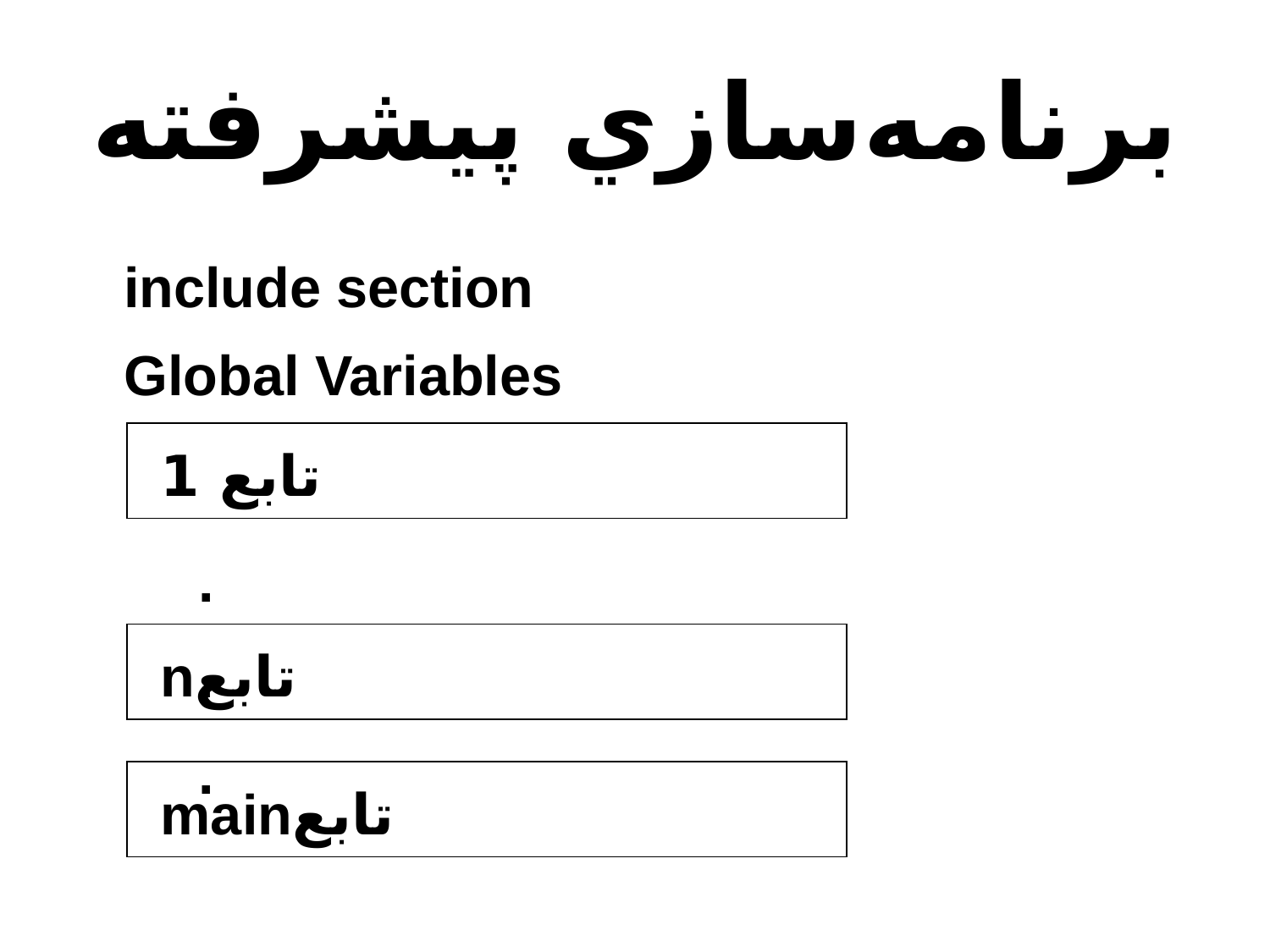

# برنامه‌سازي پيشرفته
	include section
	Global Variables

تابع 1
.
.
.

nتابع

mainتابع